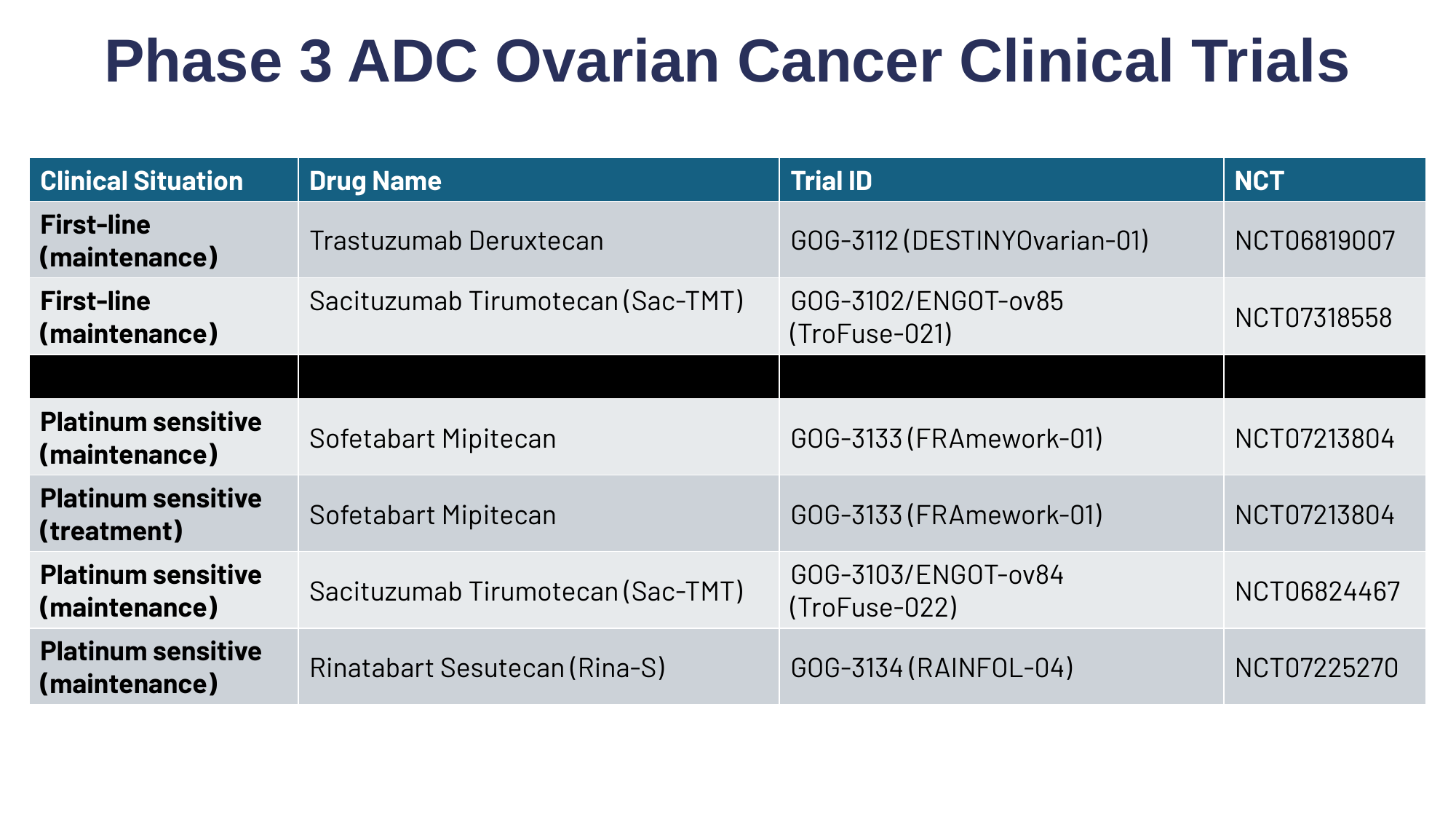

Phase 3 ADC Ovarian Cancer Clinical Trials
| Clinical Situation | Drug Name | Trial ID | NCT |
| --- | --- | --- | --- |
| First-line (maintenance) | Trastuzumab Deruxtecan | GOG-3112 (DESTINYOvarian-01) | NCT06819007 |
| First-line (maintenance) | Sacituzumab Tirumotecan (Sac-TMT) | GOG-3102/ENGOT-ov85 (TroFuse-021) | NCT07318558 |
|  |  |  |  |
| Platinum sensitive (maintenance) | Sofetabart Mipitecan | GOG-3133 (FRAmework-01) | NCT07213804 |
| Platinum sensitive (treatment) | Sofetabart Mipitecan | GOG-3133 (FRAmework-01) | NCT07213804 |
| Platinum sensitive (maintenance) | Sacituzumab Tirumotecan (Sac-TMT) | GOG-3103/ENGOT-ov84 (TroFuse-022) | NCT06824467 |
| Platinum sensitive (maintenance) | Rinatabart Sesutecan (Rina-S) | GOG-3134 (RAINFOL-04) | NCT07225270 |